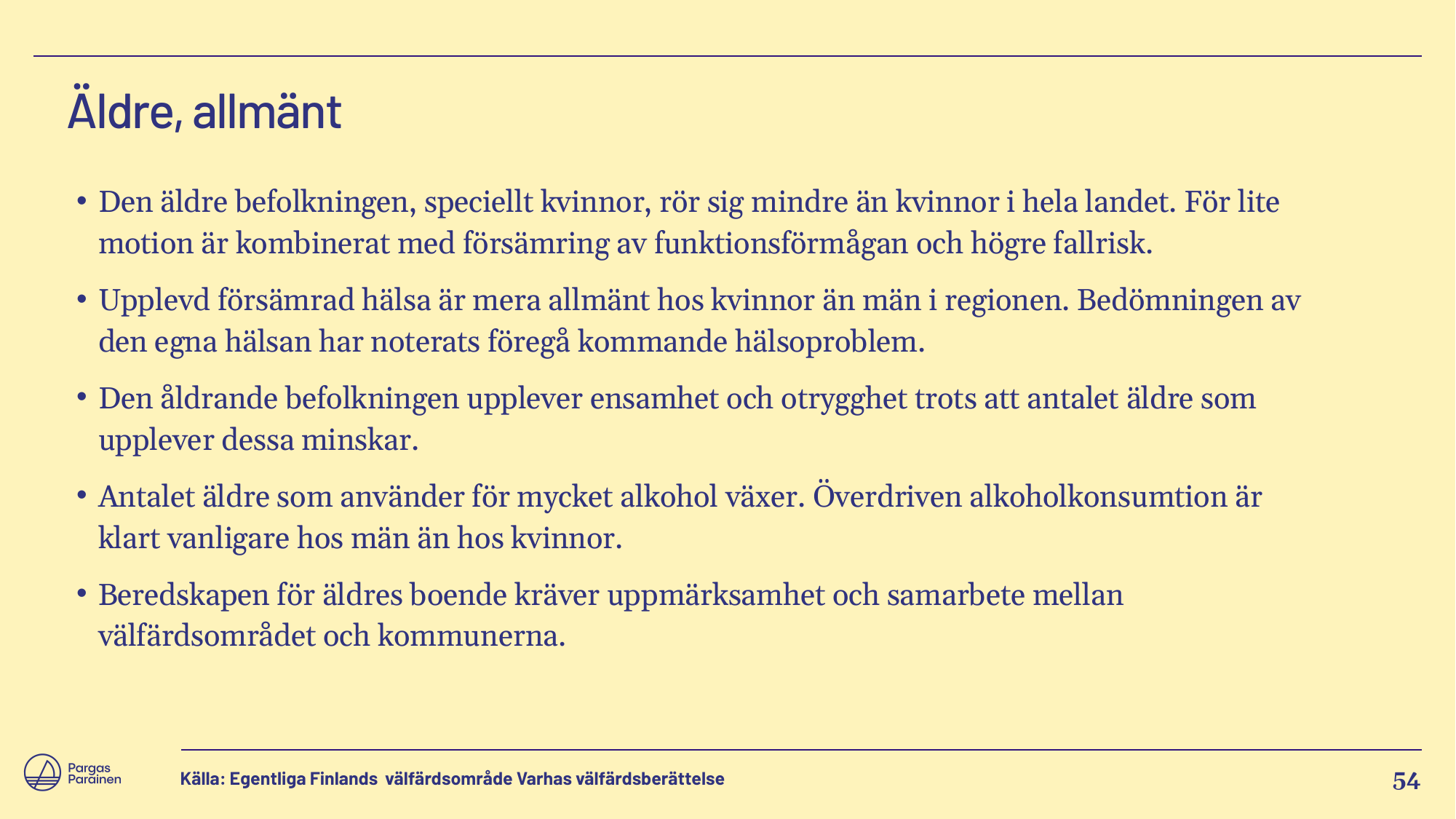

# Äldre, allmänt
Den äldre befolkningen, speciellt kvinnor, rör sig mindre än kvinnor i hela landet. För lite motion är kombinerat med försämring av funktionsförmågan och högre fallrisk.
Upplevd försämrad hälsa är mera allmänt hos kvinnor än män i regionen. Bedömningen av den egna hälsan har noterats föregå kommande hälsoproblem.
Den åldrande befolkningen upplever ensamhet och otrygghet trots att antalet äldre som upplever dessa minskar.
Antalet äldre som använder för mycket alkohol växer. Överdriven alkoholkonsumtion är klart vanligare hos män än hos kvinnor.
Beredskapen för äldres boende kräver uppmärksamhet och samarbete mellan välfärdsområdet och kommunerna.
Källa: Egentliga Finlands  välfärdsområde Varhas välfärdsberättelse
54